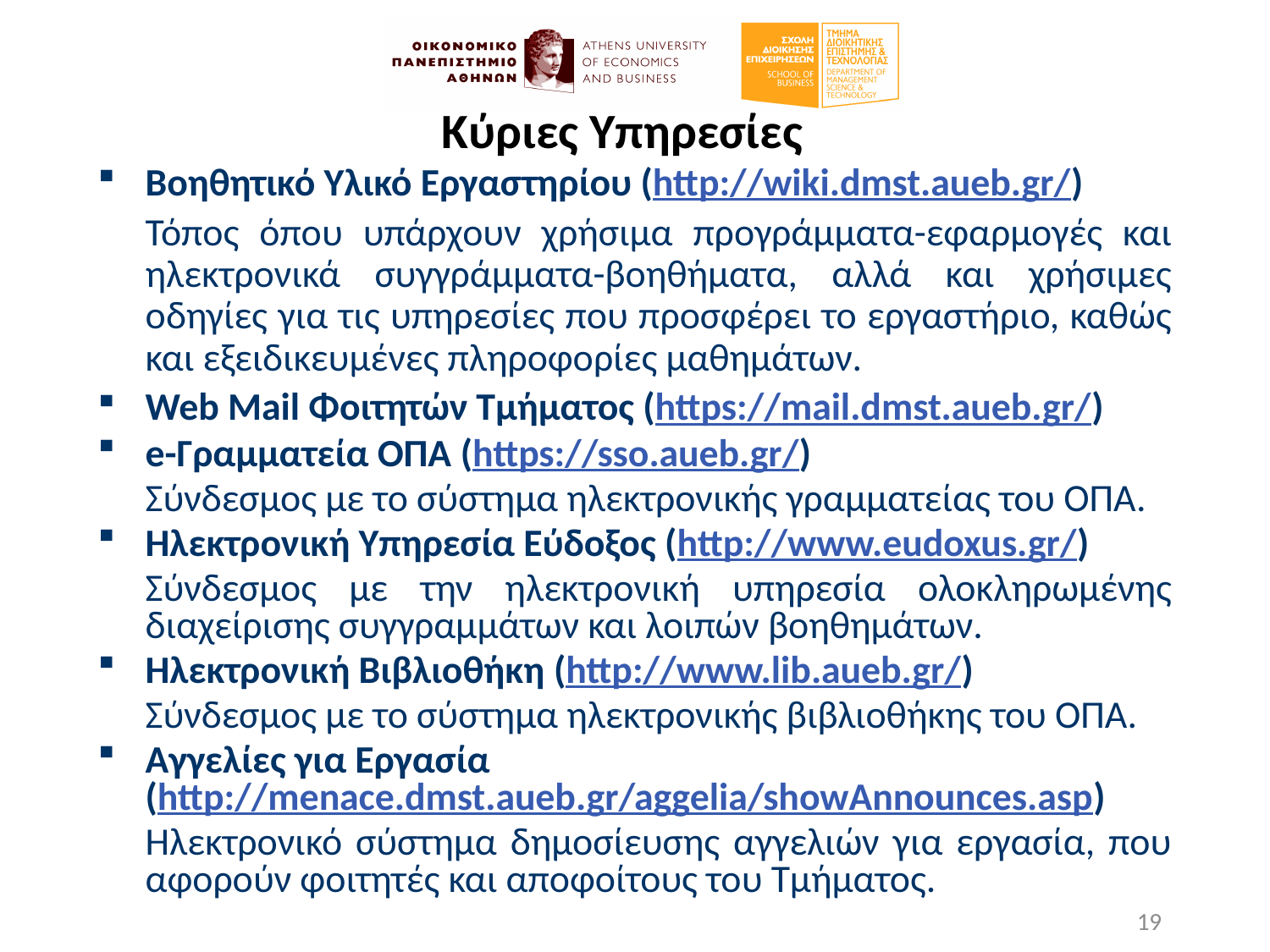

Κύριες Υπηρεσίες
Βοηθητικό Υλικό Εργαστηρίου (http://wiki.dmst.aueb.gr/)
	Τόπος όπου υπάρχουν χρήσιμα προγράμματα-εφαρμογές και ηλεκτρονικά συγγράμματα-βοηθήματα, αλλά και χρήσιμες οδηγίες για τις υπηρεσίες που προσφέρει το εργαστήριο, καθώς και εξειδικευμένες πληροφορίες μαθημάτων.
Web Mail Φοιτητών Τμήματος (https://mail.dmst.aueb.gr/)
e-Γραμματεία ΟΠΑ (https://sso.aueb.gr/)
	Σύνδεσμος με το σύστημα ηλεκτρονικής γραμματείας του ΟΠΑ.
Ηλεκτρονική Υπηρεσία Εύδοξος (http://www.eudoxus.gr/)
	Σύνδεσμος με την ηλεκτρονική υπηρεσία ολοκληρωμένης διαχείρισης συγγραμμάτων και λοιπών βοηθημάτων.
Ηλεκτρονική Βιβλιοθήκη (http://www.lib.aueb.gr/)
	Σύνδεσμος με το σύστημα ηλεκτρονικής βιβλιοθήκης του ΟΠΑ.
Αγγελίες για Εργασία (http://menace.dmst.aueb.gr/aggelia/showAnnounces.asp)
	Ηλεκτρονικό σύστημα δημοσίευσης αγγελιών για εργασία, που αφορούν φοιτητές και αποφοίτους του Τμήματος.
19